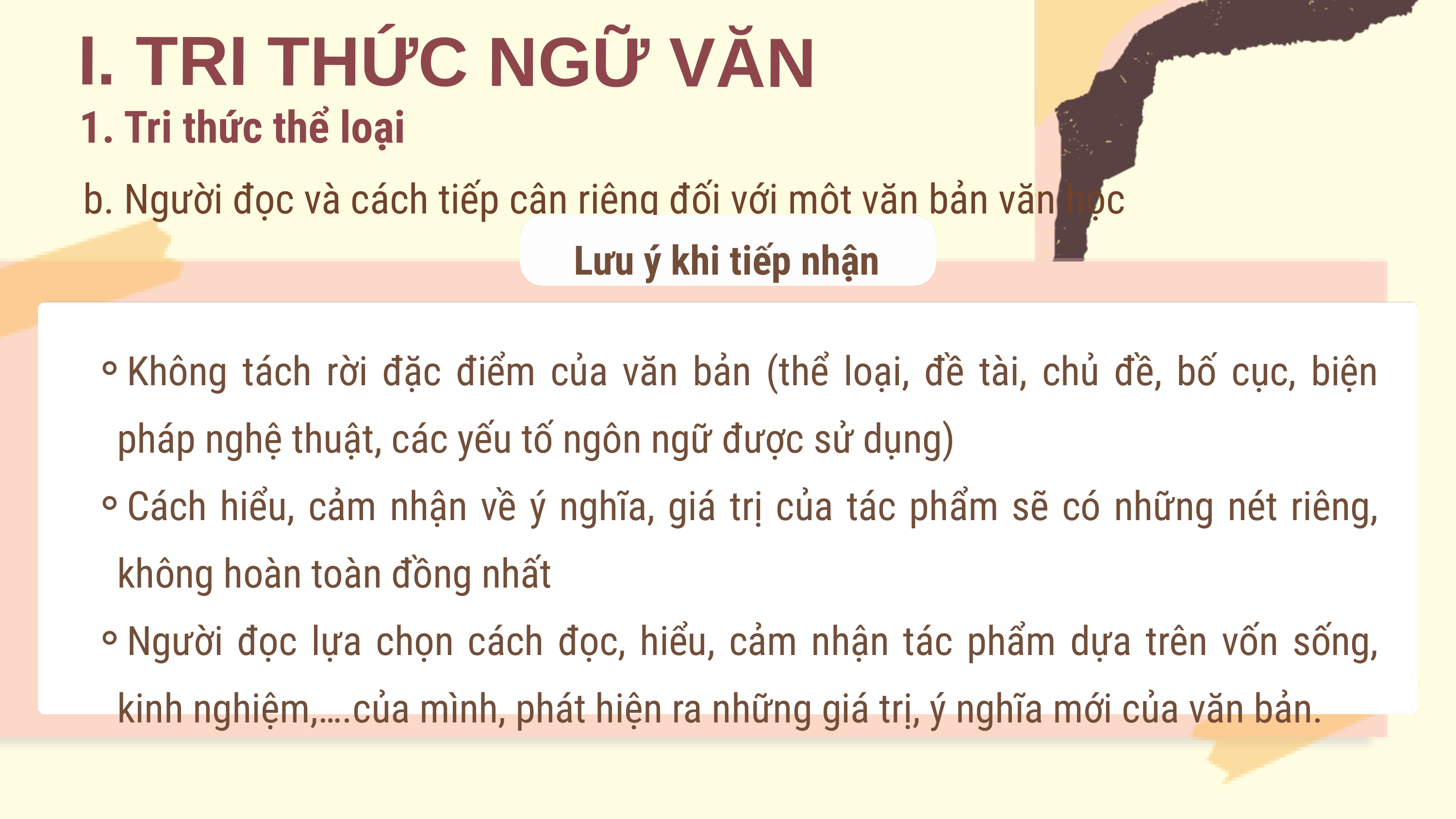

I. TRI THỨC NGỮ VĂN
1. Tri thức thể loại
b. Người đọc và cách tiếp cận riêng đối với một văn bản văn học

Lưu ý khi tiếp nhận

Không tách rời đặc điểm của văn bản (thể loại, đề tài, chủ đề, bố cục, biện pháp nghệ thuật, các yếu tố ngôn ngữ được sử dụng)
Cách hiểu, cảm nhận về ý nghĩa, giá trị của tác phẩm sẽ có những nét riêng, không hoàn toàn đồng nhất
Người đọc lựa chọn cách đọc, hiểu, cảm nhận tác phẩm dựa trên vốn sống, kinh nghiệm,….của mình, phát hiện ra những giá trị, ý nghĩa mới của văn bản.